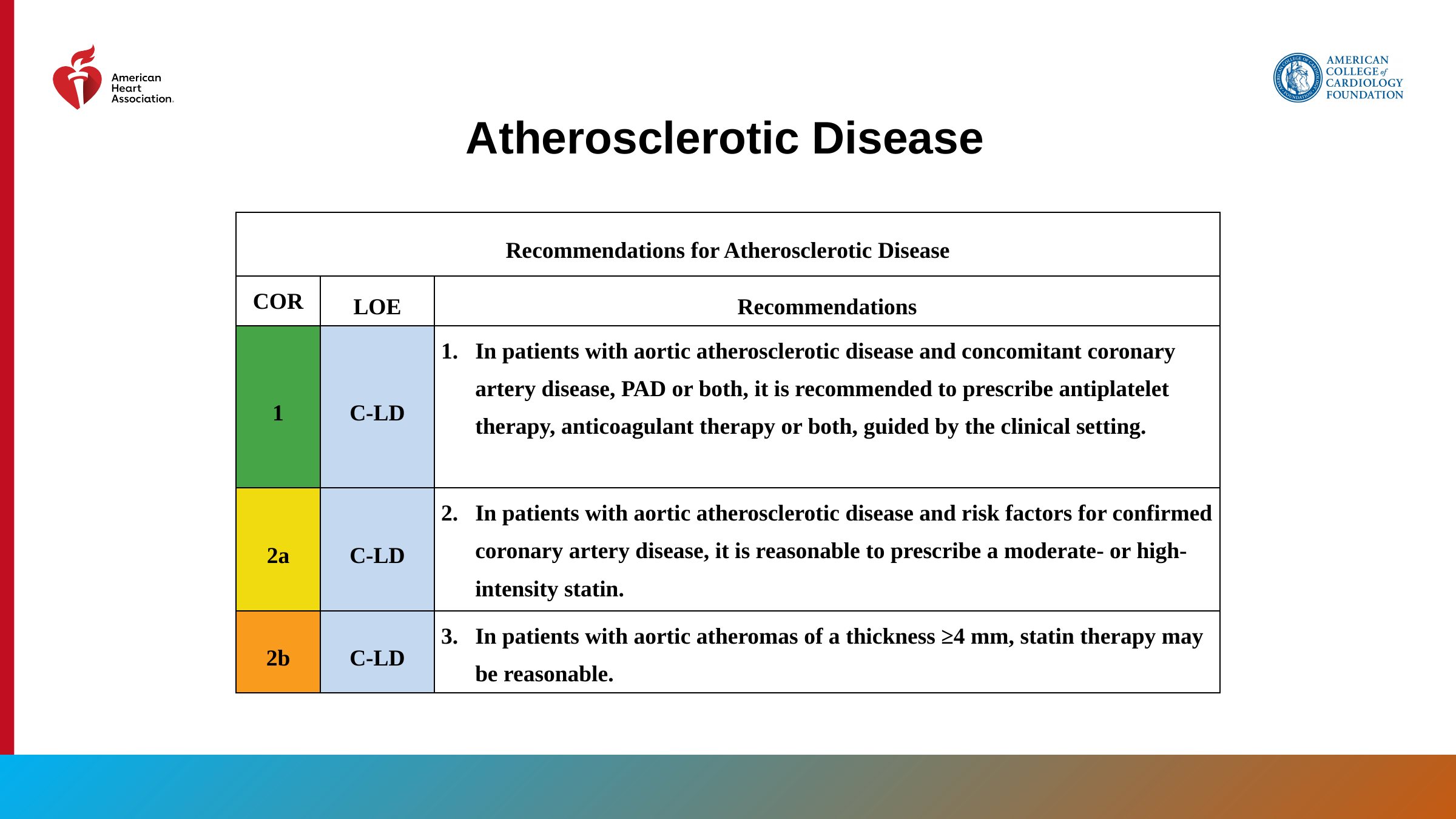

Atherosclerotic Disease
| Recommendations for Atherosclerotic Disease |  |  |
| --- | --- | --- |
| COR | LOE | Recommendations |
| 1 | C-LD | In patients with aortic atherosclerotic disease and concomitant coronary artery disease, PAD or both, it is recommended to prescribe antiplatelet therapy, anticoagulant therapy or both, guided by the clinical setting. |
| 2a | C-LD | In patients with aortic atherosclerotic disease and risk factors for confirmed coronary artery disease, it is reasonable to prescribe a moderate- or high-intensity statin. |
| 2b | C-LD | In patients with aortic atheromas of a thickness ≥4 mm, statin therapy may be reasonable. |
204